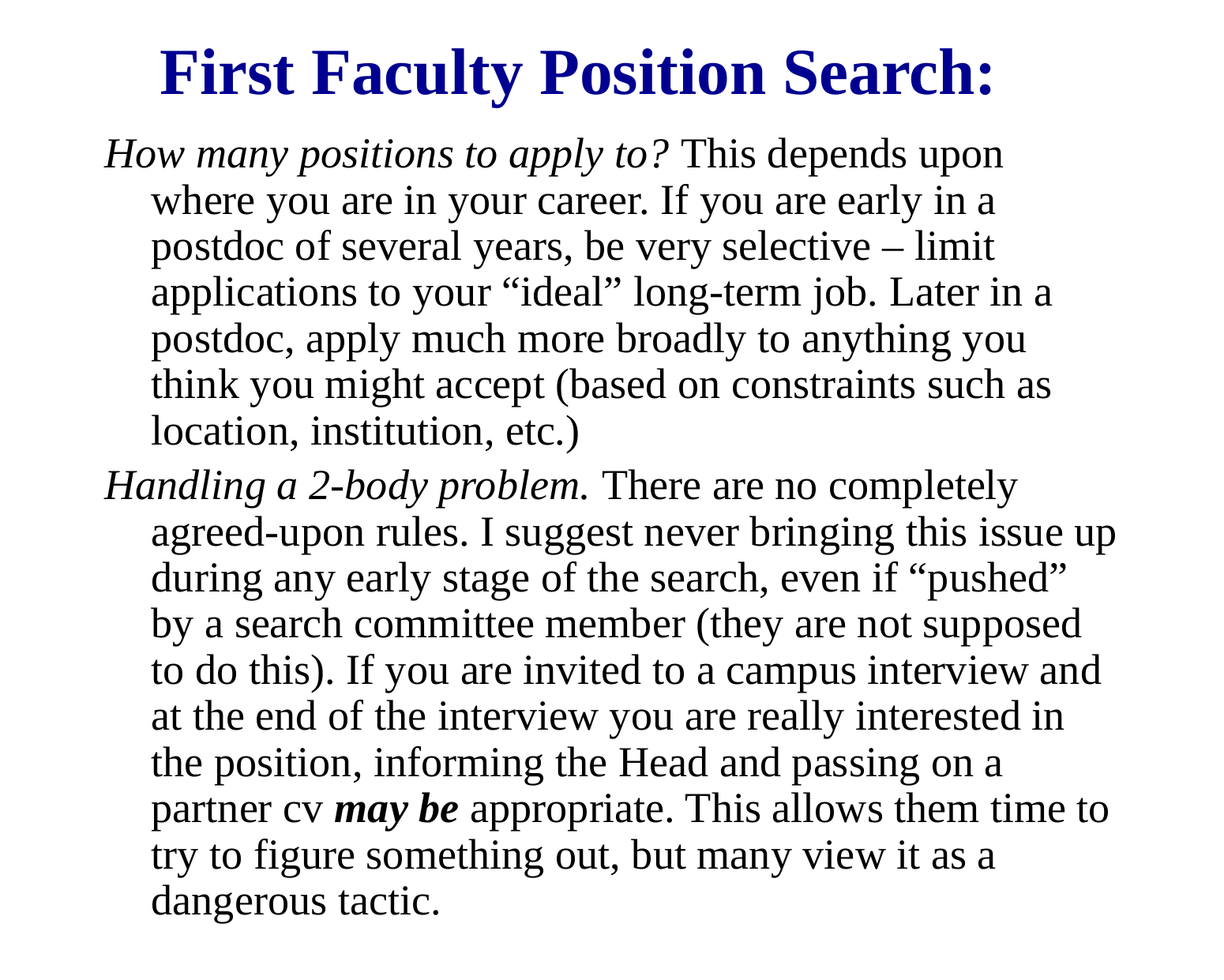

# First Faculty Position Search:
How many positions to apply to? This depends upon where you are in your career. If you are early in a postdoc of several years, be very selective – limit applications to your “ideal” long-term job. Later in a postdoc, apply much more broadly to anything you think you might accept (based on constraints such as location, institution, etc.)
Handling a 2-body problem. There are no completely agreed-upon rules. I suggest never bringing this issue up during any early stage of the search, even if “pushed” by a search committee member (they are not supposed to do this). If you are invited to a campus interview and at the end of the interview you are really interested in the position, informing the Head and passing on a partner cv may be appropriate. This allows them time to try to figure something out, but many view it as a dangerous tactic.